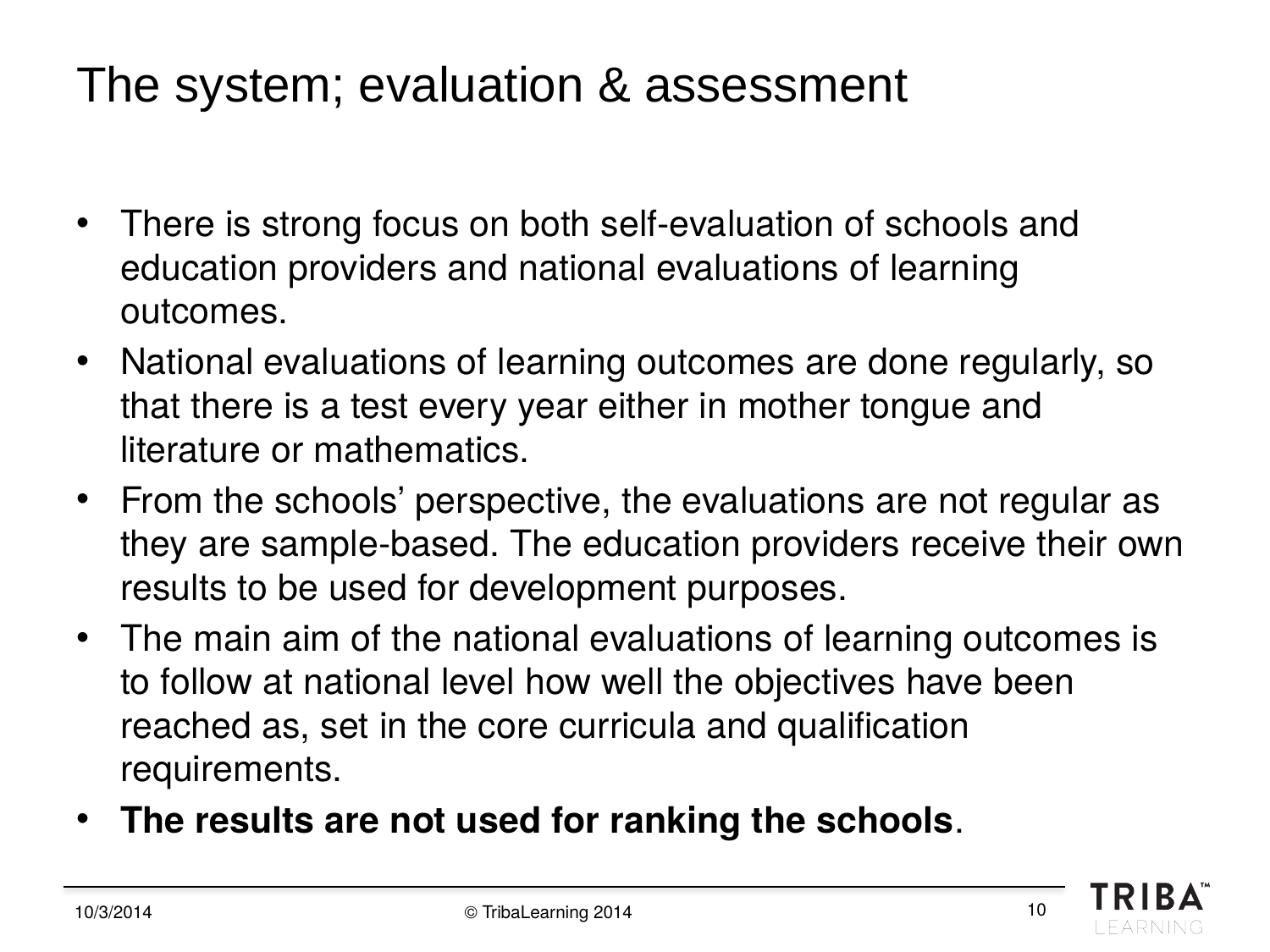

# The system; evaluation & assessment
There is strong focus on both self-evaluation of schools and education providers and national evaluations of learning outcomes.
National evaluations of learning outcomes are done regularly, so that there is a test every year either in mother tongue and literature or mathematics.
From the schools’ perspective, the evaluations are not regular as they are sample-based. The education providers receive their own results to be used for development purposes.
The main aim of the national evaluations of learning outcomes is to follow at national level how well the objectives have been reached as, set in the core curricula and qualification requirements.
The results are not used for ranking the schools.